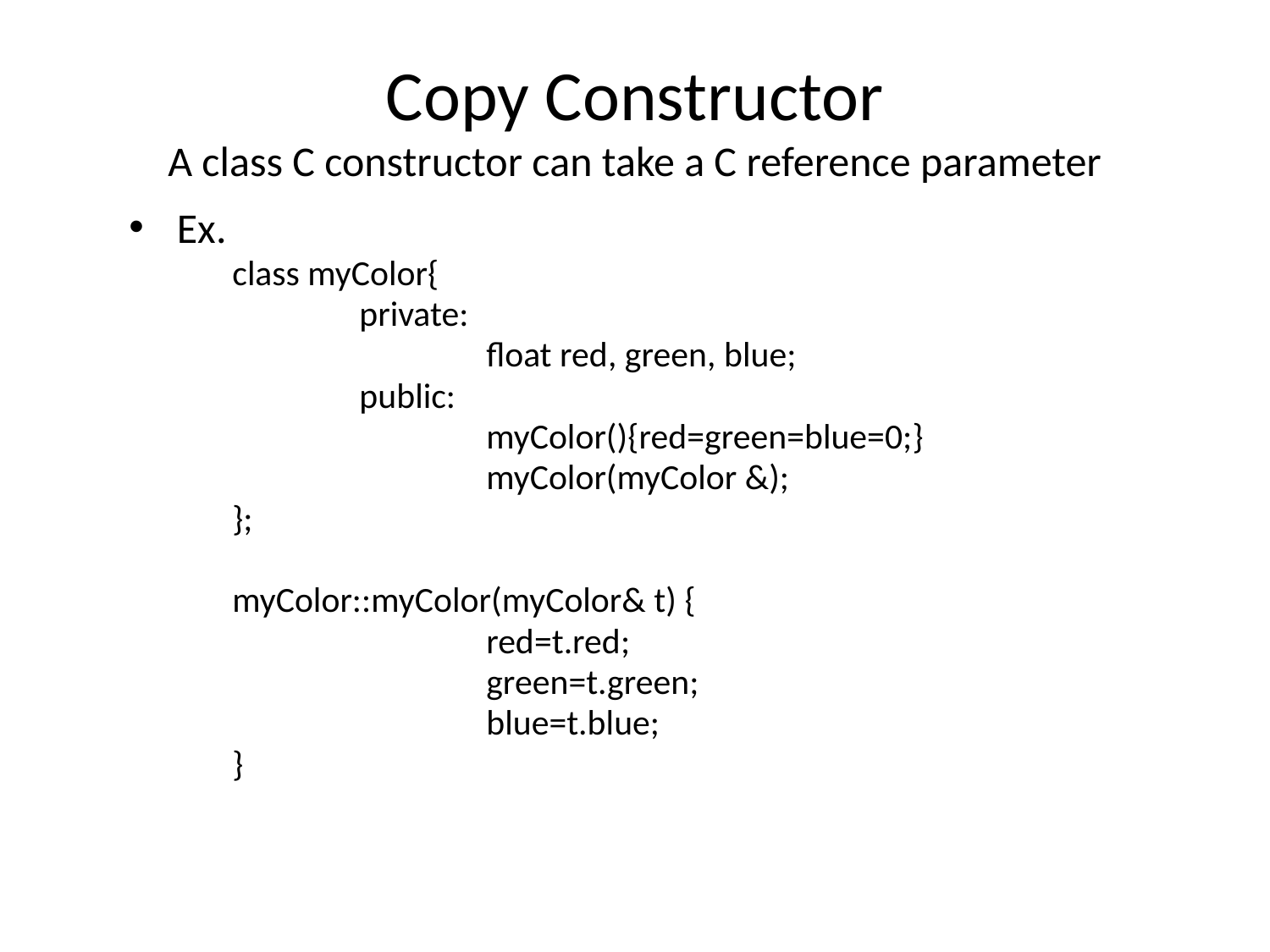

# Copy Constructor A class C constructor can take a C reference parameter
Ex.
	class myColor{
		private:
			float red, green, blue;
		public:
			myColor(){red=green=blue=0;}
			myColor(myColor &);
	};

	myColor::myColor(myColor& t) {
			red=t.red;
			green=t.green;
			blue=t.blue;
	}